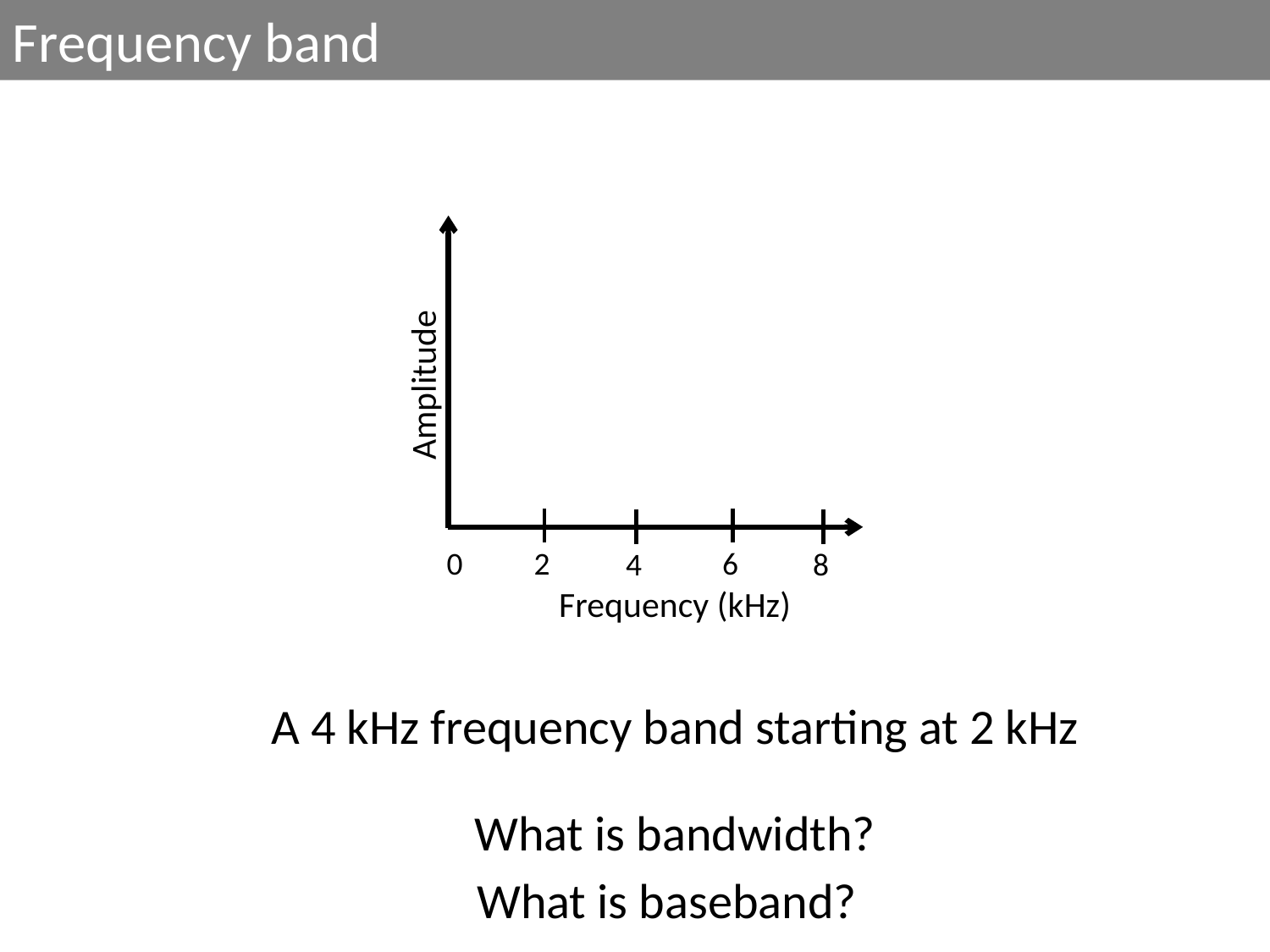

Frequency band
Amplitude
2
6
4
8
   0
Frequency (kHz)
A 4 kHz frequency band starting at 2 kHz
What is bandwidth?
What is baseband?